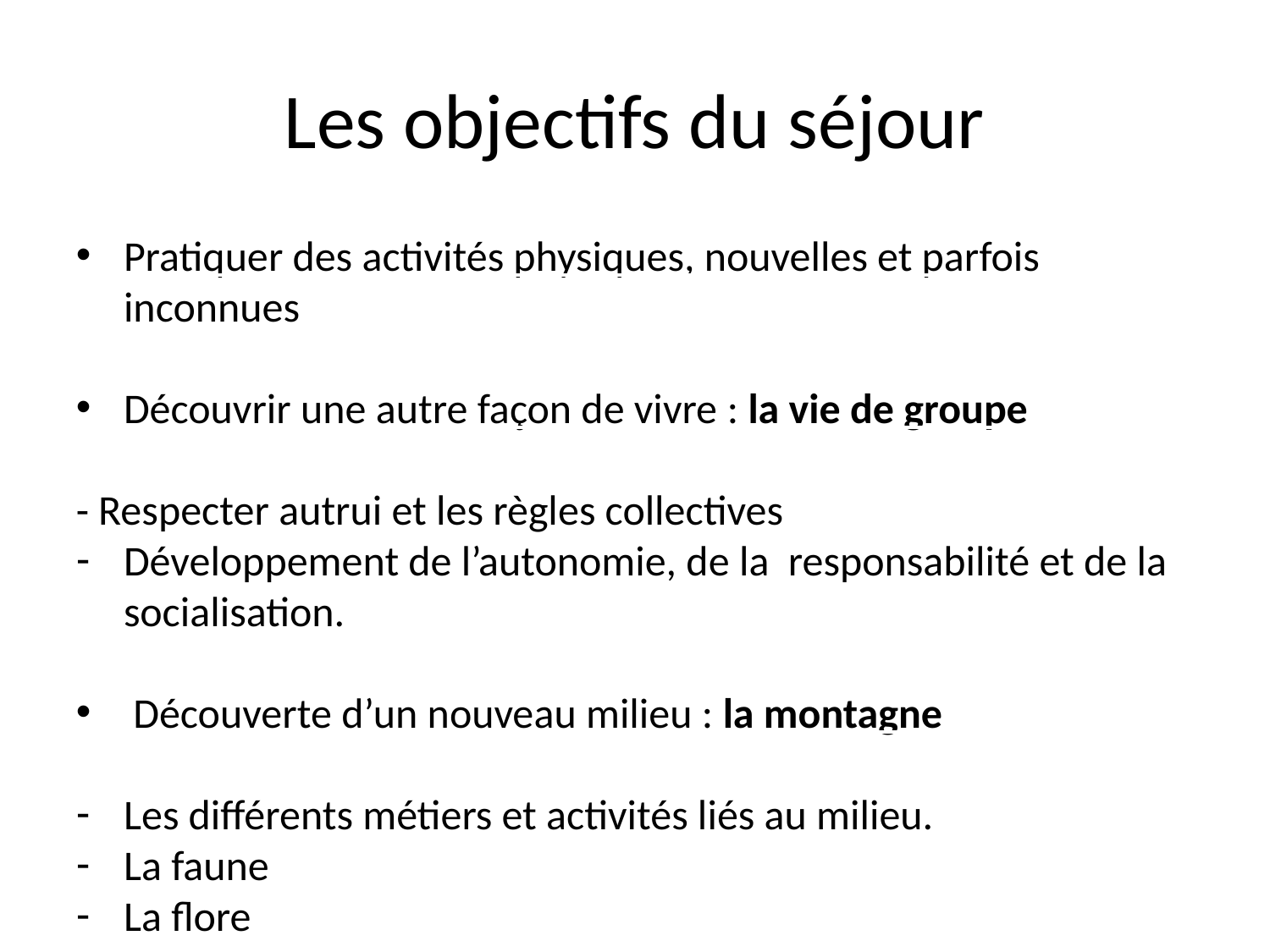

Les objectifs du séjour
Pratiquer des activités physiques, nouvelles et parfois inconnues

Découvrir une autre façon de vivre : la vie de groupe

- Respecter autrui et les règles collectives
Développement de l’autonomie, de la  responsabilité et de la socialisation.

 Découverte d’un nouveau milieu : la montagne

Les différents métiers et activités liés au milieu.
La faune
La flore